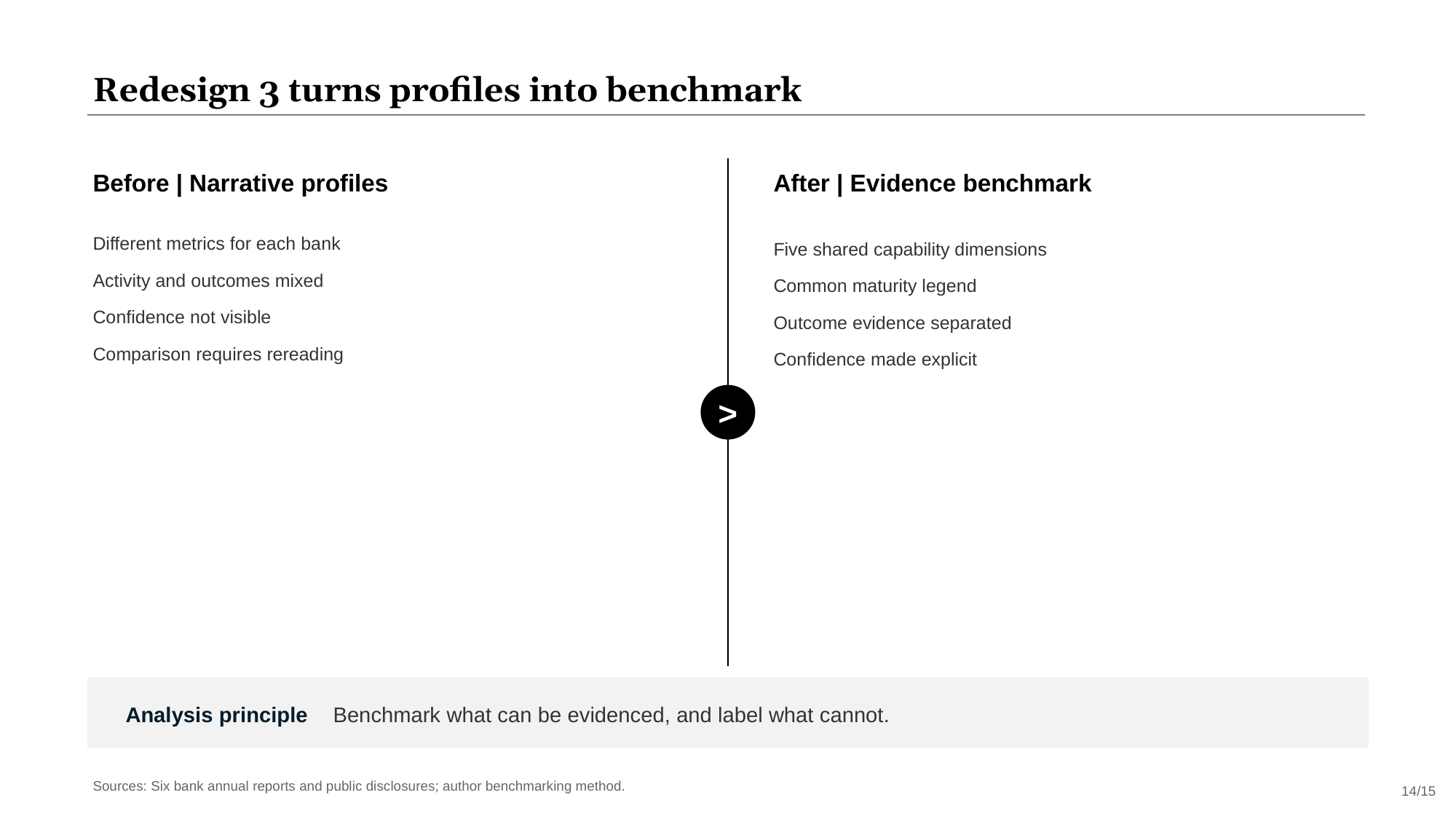

Redesign 3 turns profiles into benchmark

Before | Narrative profiles

After | Evidence benchmark
Different metrics for each bank
Activity and outcomes mixed
Confidence not visible
Comparison requires rereading
Five shared capability dimensions
Common maturity legend
Outcome evidence separated
Confidence made explicit
>

Analysis principle
Benchmark what can be evidenced, and label what cannot.
Sources: Six bank annual reports and public disclosures; author benchmarking method.
14/15